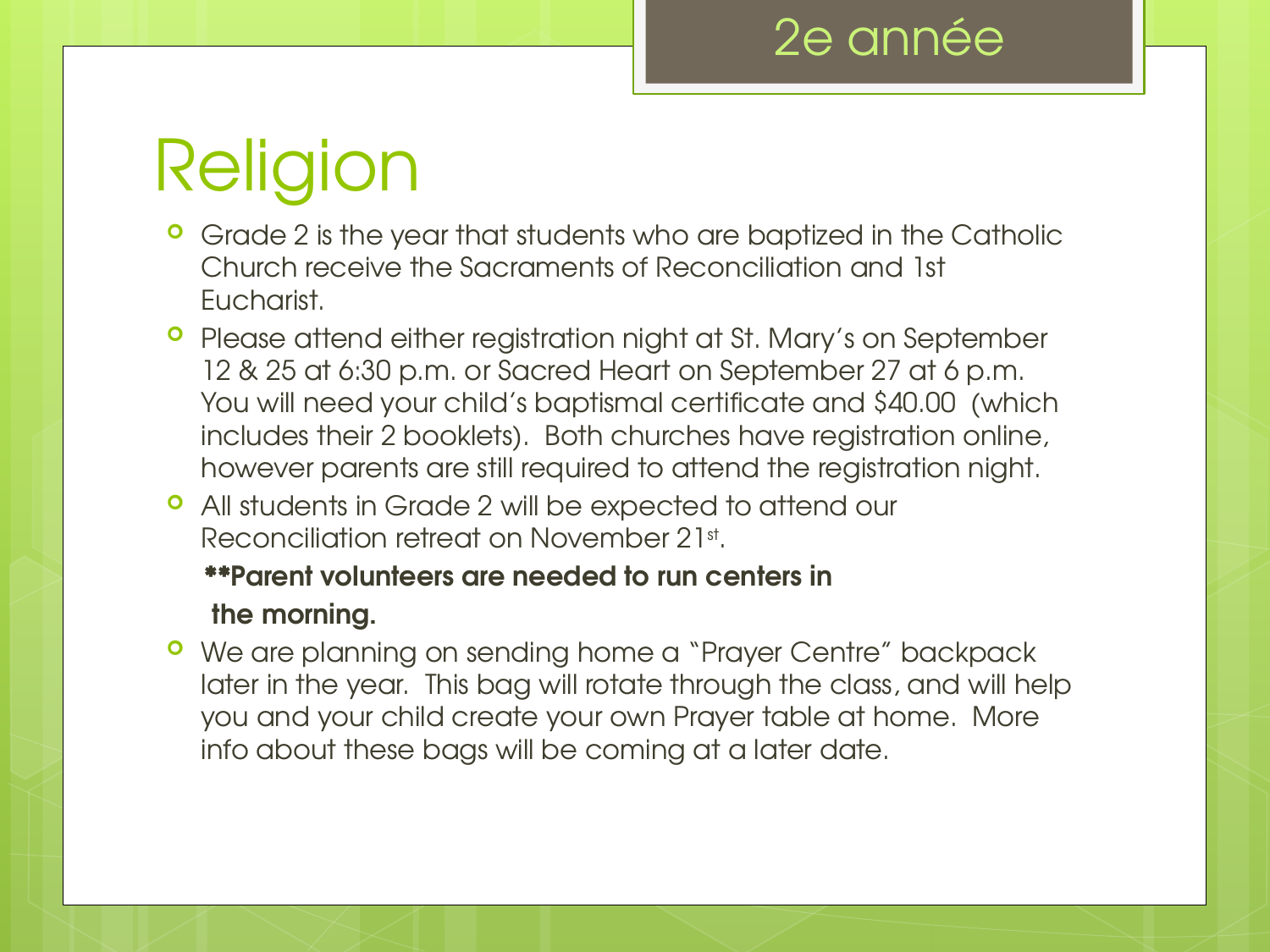

2e année
# Religion
Grade 2 is the year that students who are baptized in the Catholic Church receive the Sacraments of Reconciliation and 1st Eucharist.
Please attend either registration night at St. Mary’s on September 12 & 25 at 6:30 p.m. or Sacred Heart on September 27 at 6 p.m.   You will need your child’s baptismal certificate and $40.00  (which includes their 2 booklets).  Both churches have registration online, however parents are still required to attend the registration night.
All students in Grade 2 will be expected to attend our Reconciliation retreat on November 21st.
     **Parent volunteers are needed to run centers in
      the morning.
We are planning on sending home a “Prayer Centre” backpack later in the year.  This bag will rotate through the class, and will help you and your child create your own Prayer table at home.  More info about these bags will be coming at a later date.